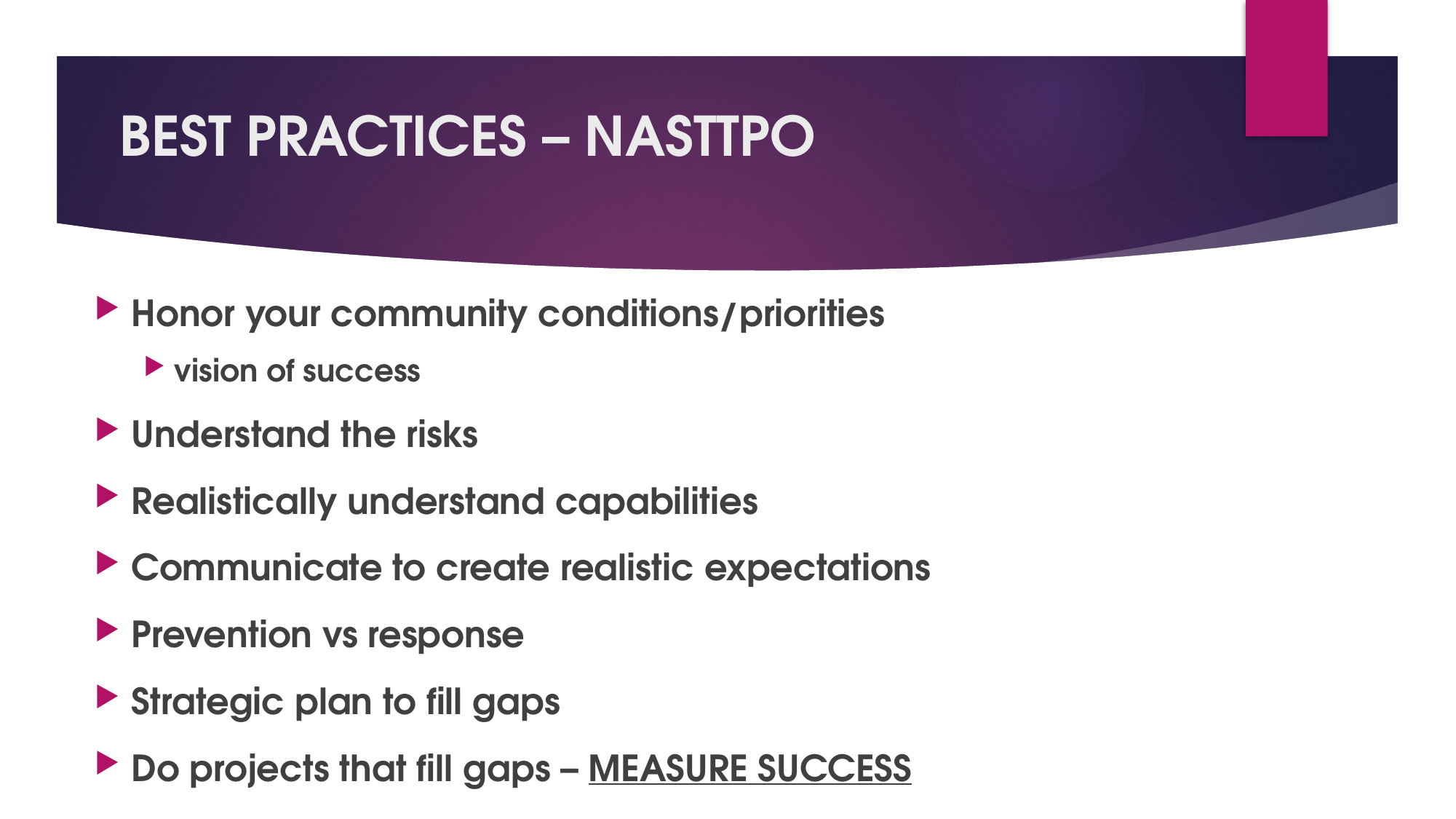

# BEST PRACTICES – NASTTPO
Honor your community conditions/priorities
vision of success
Understand the risks
Realistically understand capabilities
Communicate to create realistic expectations
Prevention vs response
Strategic plan to fill gaps
Do projects that fill gaps – MEASURE SUCCESS